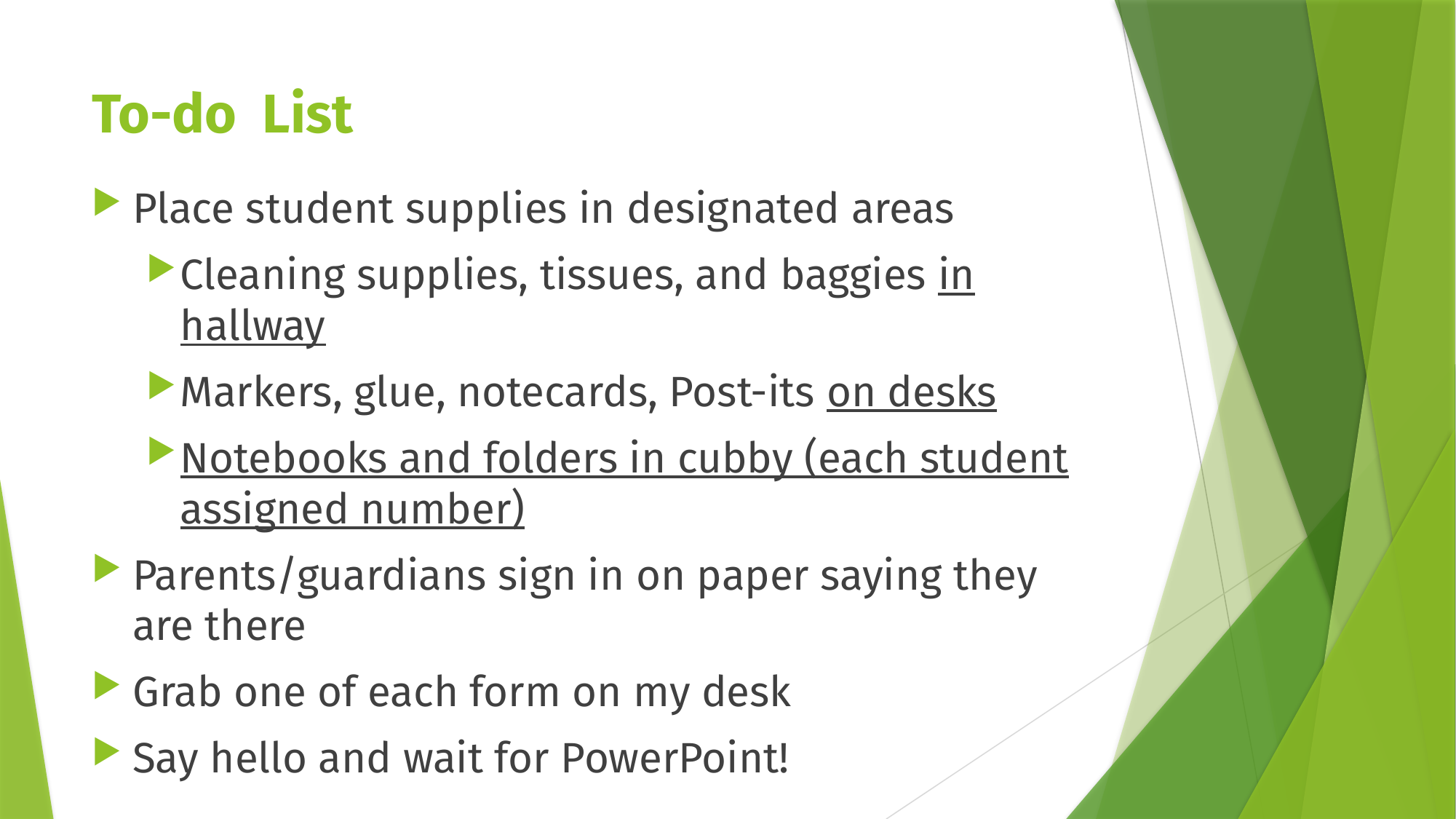

# To-do  List
Place student supplies in designated areas
Cleaning supplies, tissues, and baggies in hallway
Markers, glue, notecards, Post-its on desks
Notebooks and folders in cubby (each student assigned number)
Parents/guardians sign in on paper saying they are there
Grab one of each form on my desk
Say hello and wait for PowerPoint!